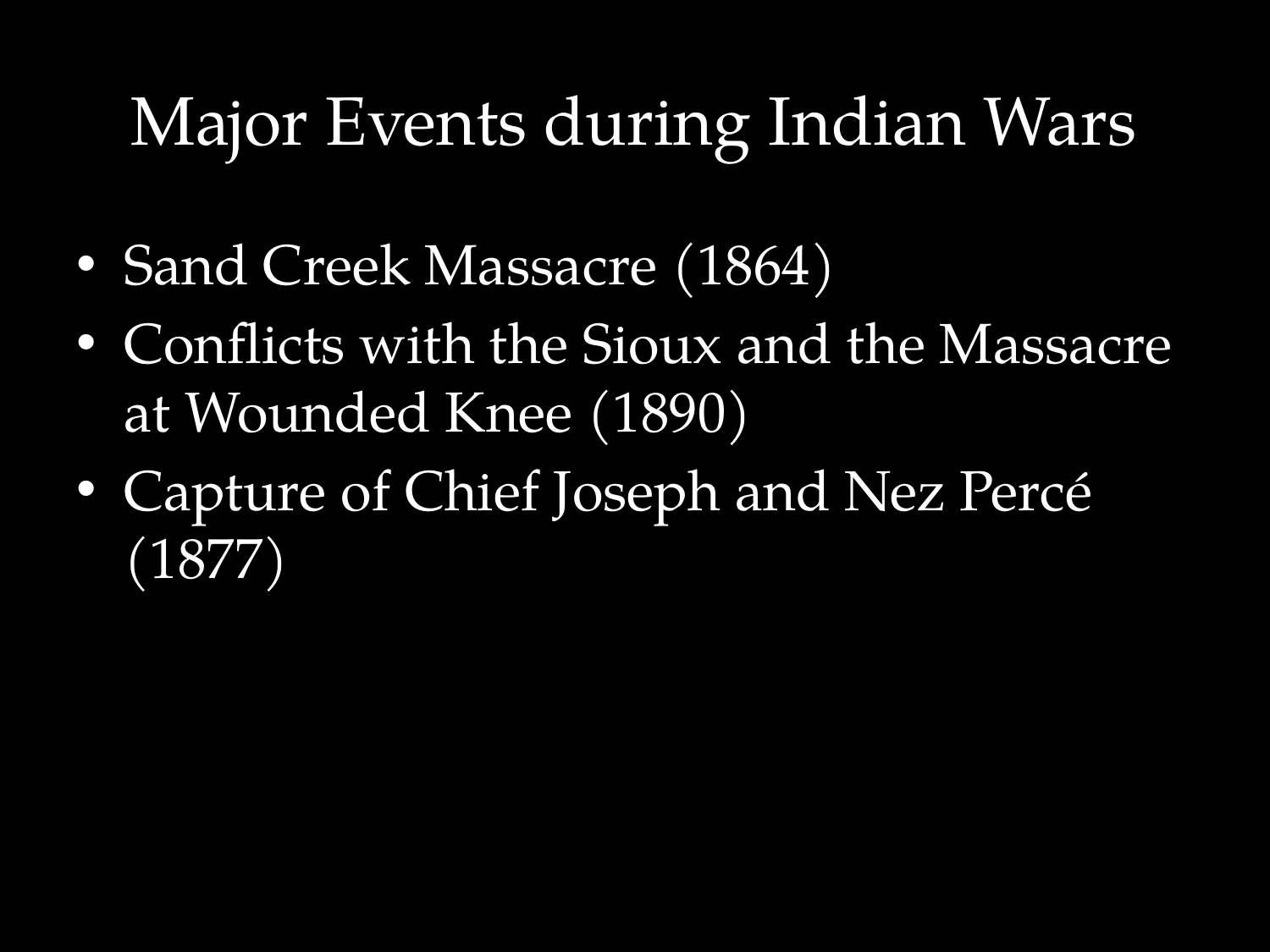

# Major Events during Indian Wars
Sand Creek Massacre (1864)
Conflicts with the Sioux and the Massacre at Wounded Knee (1890)
Capture of Chief Joseph and Nez Percé (1877)